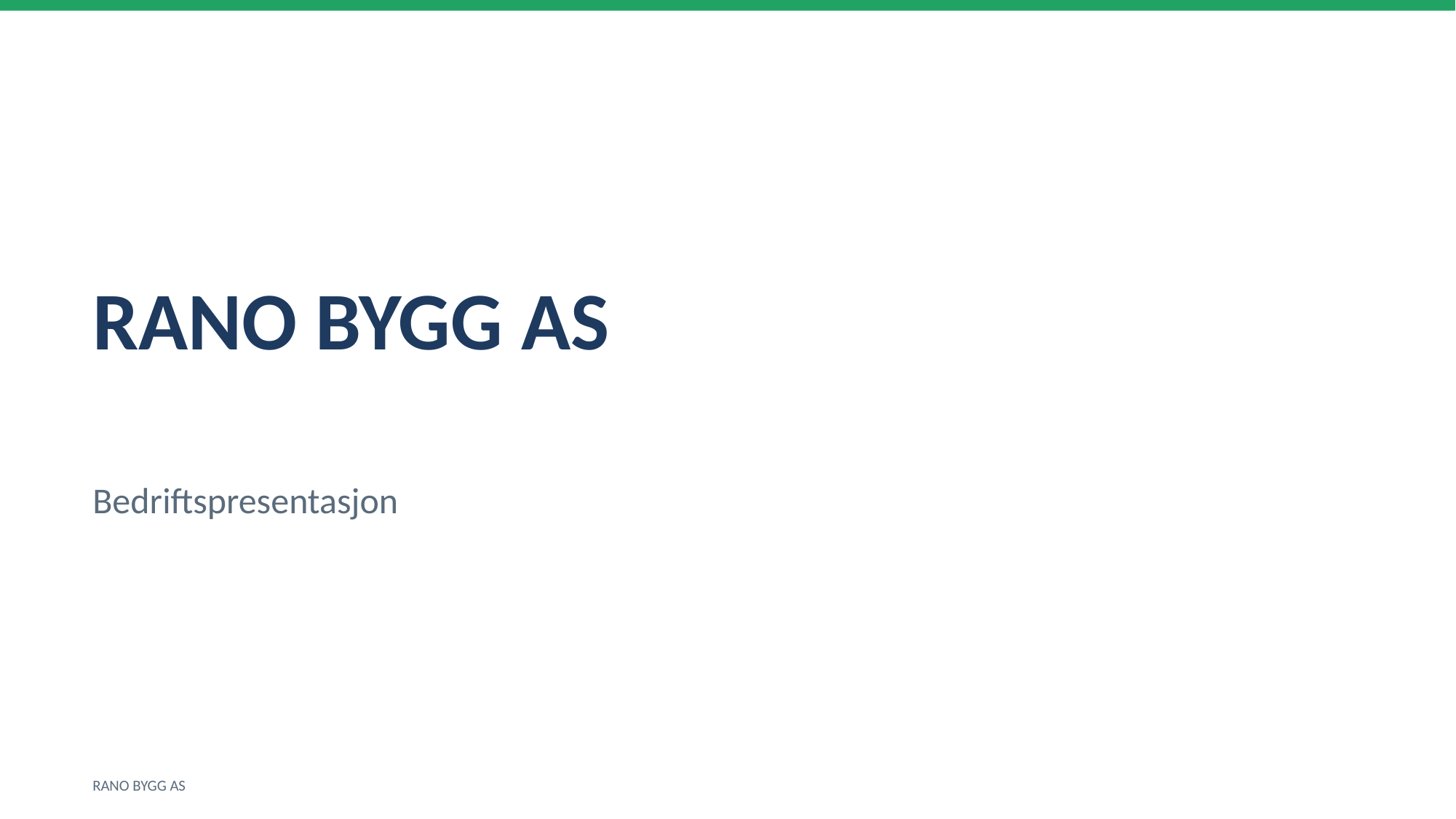

RANO BYGG AS
Bedriftspresentasjon
RANO BYGG AS